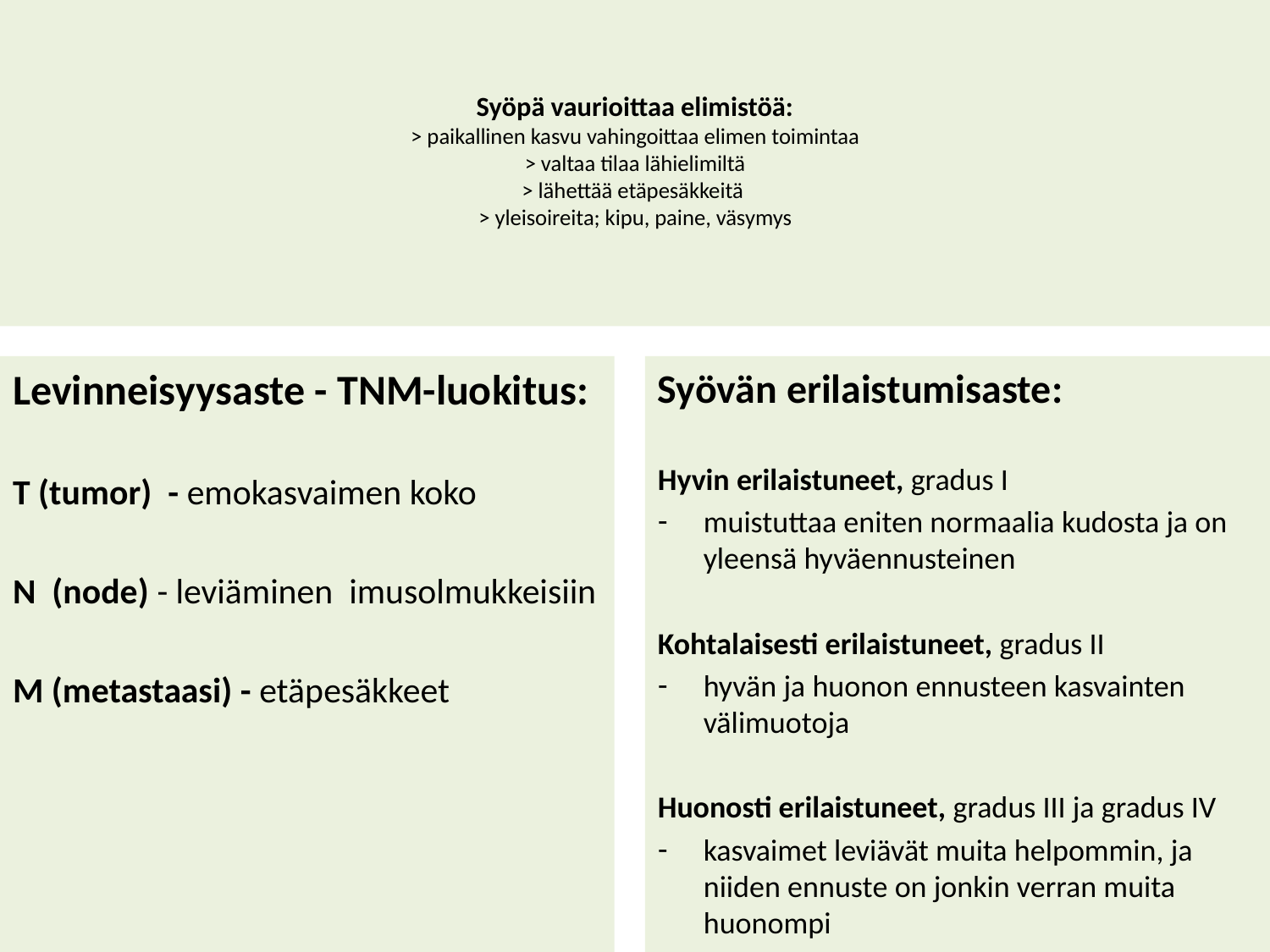

# Syöpä vaurioittaa elimistöä: > paikallinen kasvu vahingoittaa elimen toimintaa > valtaa tilaa lähielimiltä > lähettää etäpesäkkeitä > yleisoireita; kipu, paine, väsymys
Levinneisyysaste - TNM-luokitus:

T (tumor)  - emokasvaimen koko

N  (node) - leviäminen  imusolmukkeisiin

M (metastaasi) - etäpesäkkeet

Syövän erilaistumisaste:

Hyvin erilaistuneet, gradus I
muistuttaa eniten normaalia kudosta ja on yleensä hyväennusteinen

Kohtalaisesti erilaistuneet, gradus II
hyvän ja huonon ennusteen kasvainten välimuotoja

Huonosti erilaistuneet, gradus III ja gradus IV
kasvaimet leviävät muita helpommin, ja niiden ennuste on jonkin verran muita huonompi